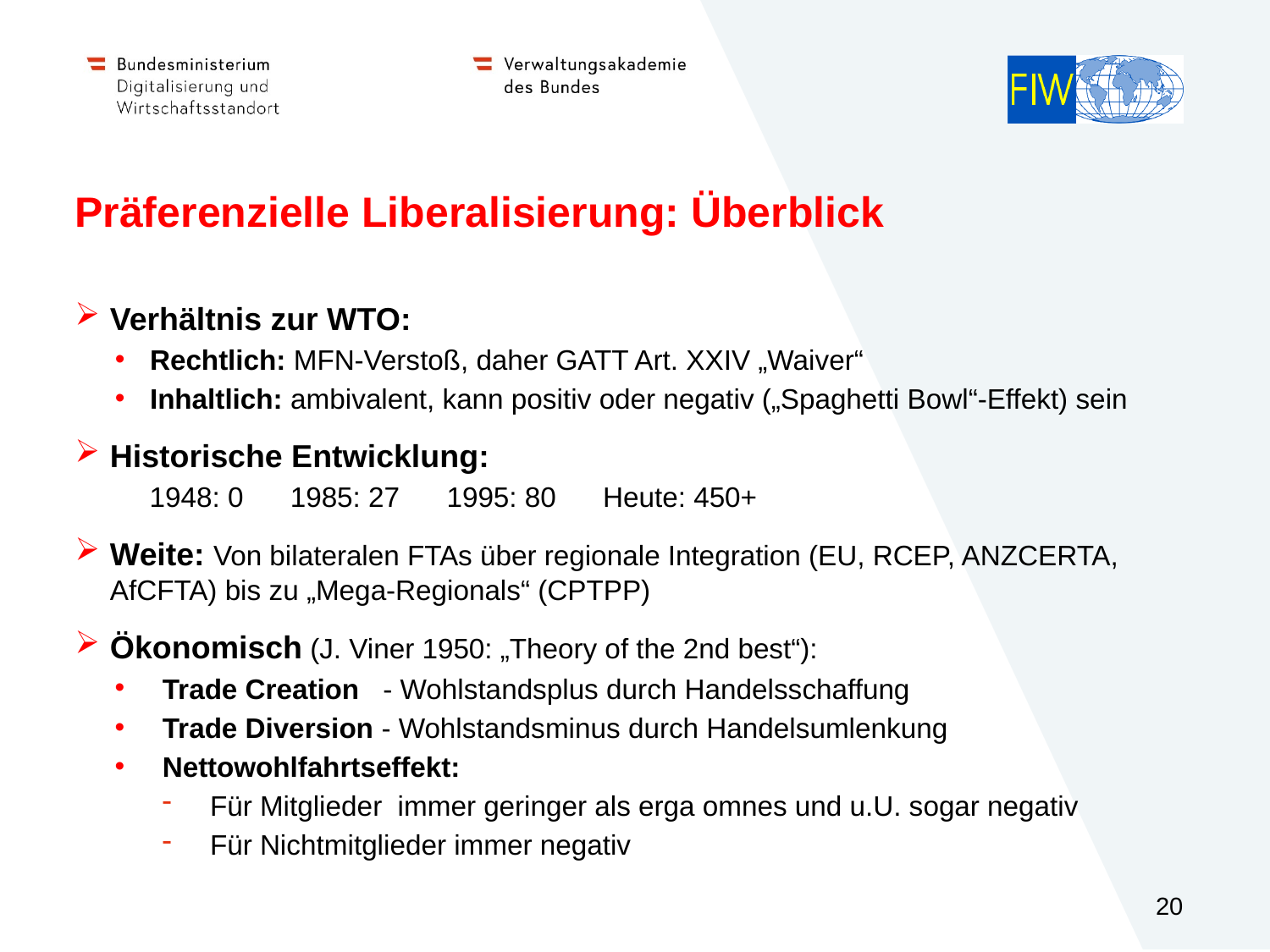

# Präferenzielle Liberalisierung: Überblick
Verhältnis zur WTO:
Rechtlich: MFN-Verstoß, daher GATT Art. XXIV „Waiver“
Inhaltlich: ambivalent, kann positiv oder negativ („Spaghetti Bowl“-Effekt) sein
Historische Entwicklung:
1948: 0      1985: 27      1995: 80      Heute: 450+
Weite: Von bilateralen FTAs über regionale Integration (EU, RCEP, ANZCERTA, AfCFTA) bis zu „Mega-Regionals“ (CPTPP)
Ökonomisch (J. Viner 1950: „Theory of the 2nd best“):
Trade Creation   - Wohlstandsplus durch Handelsschaffung
Trade Diversion - Wohlstandsminus durch Handelsumlenkung
Nettowohlfahrtseffekt:
Für Mitglieder  immer geringer als erga omnes und u.U. sogar negativ
Für Nichtmitglieder immer negativ

20